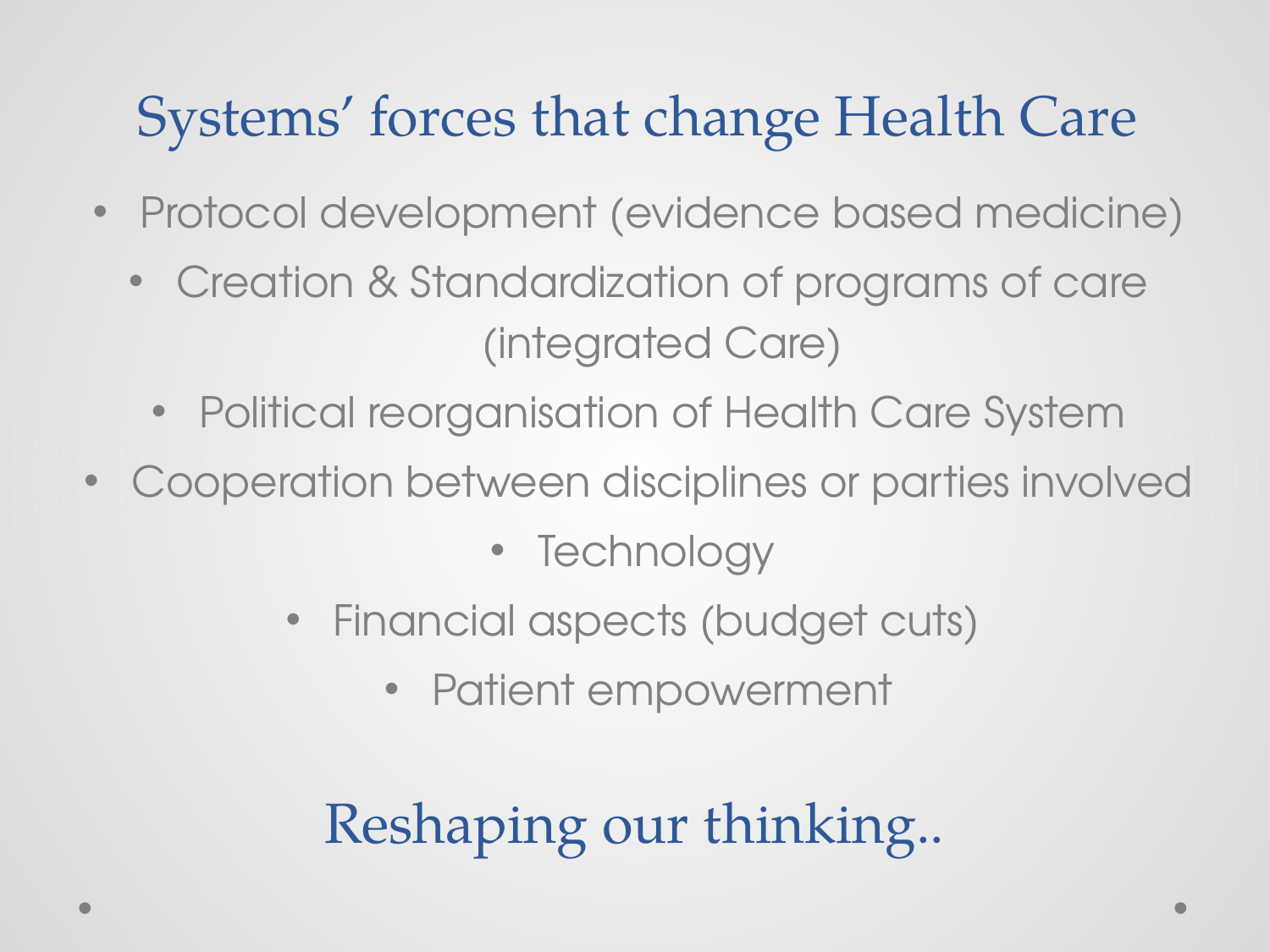

# Systems’ forces that change Health Care
Protocol development (evidence based medicine)
Creation & Standardization of programs of care (integrated Care)
Political reorganisation of Health Care System
Cooperation between disciplines or parties involved
Technology
Financial aspects (budget cuts)
Patient empowerment
Reshaping our thinking..